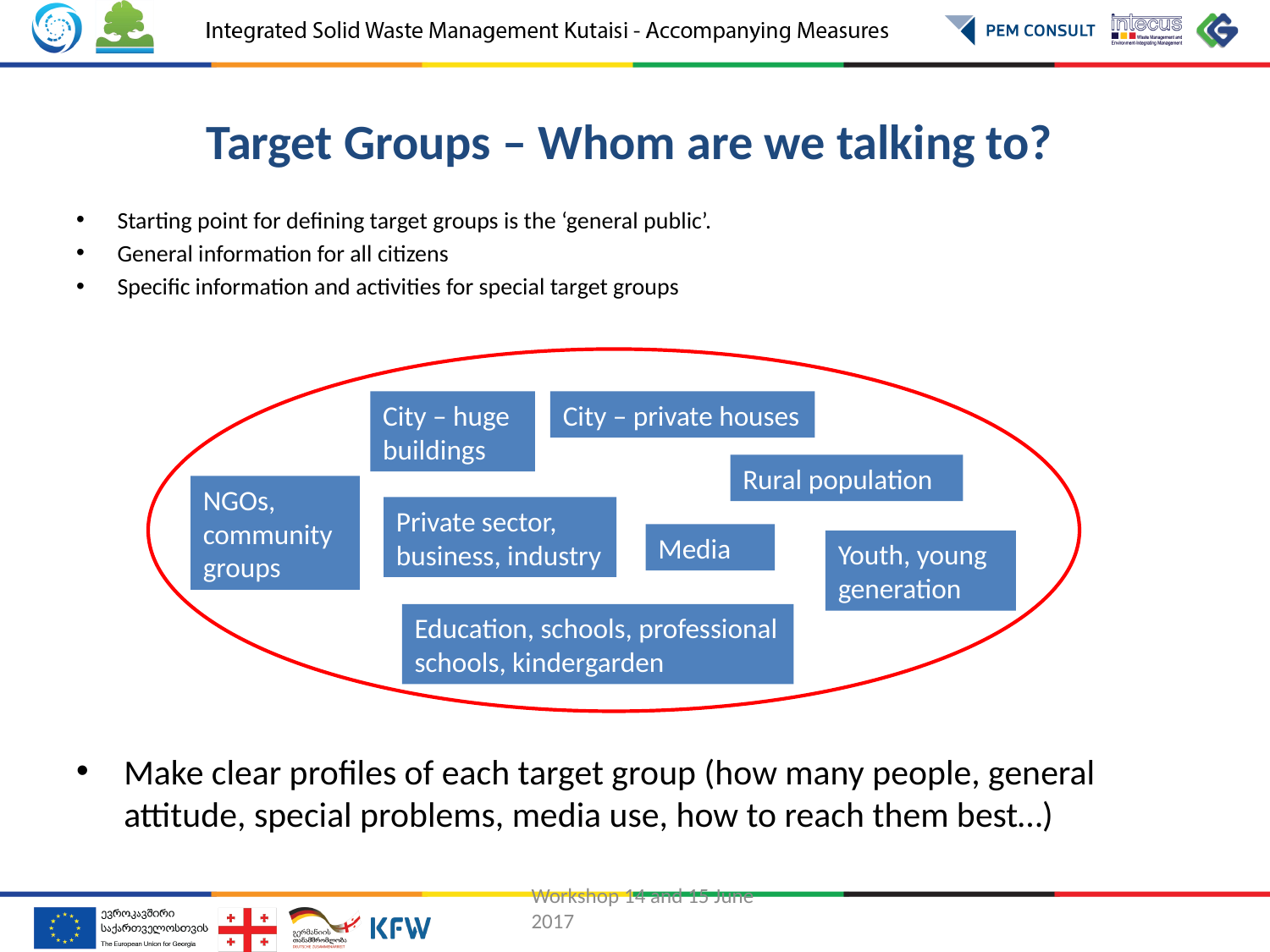

# Target Groups – Whom are we talking to?
Starting point for defining target groups is the ‘general public’.
General information for all citizens
Specific information and activities for special target groups

City – huge buildings
City – private houses
Rural population
NGOs, community groups
Private sector, business, industry
Media
Youth, young generation
Education, schools, professional schools, kindergarden
Make clear profiles of each target group (how many people, general attitude, special problems, media use, how to reach them best…)
Workshop 14 and 15 June 2017